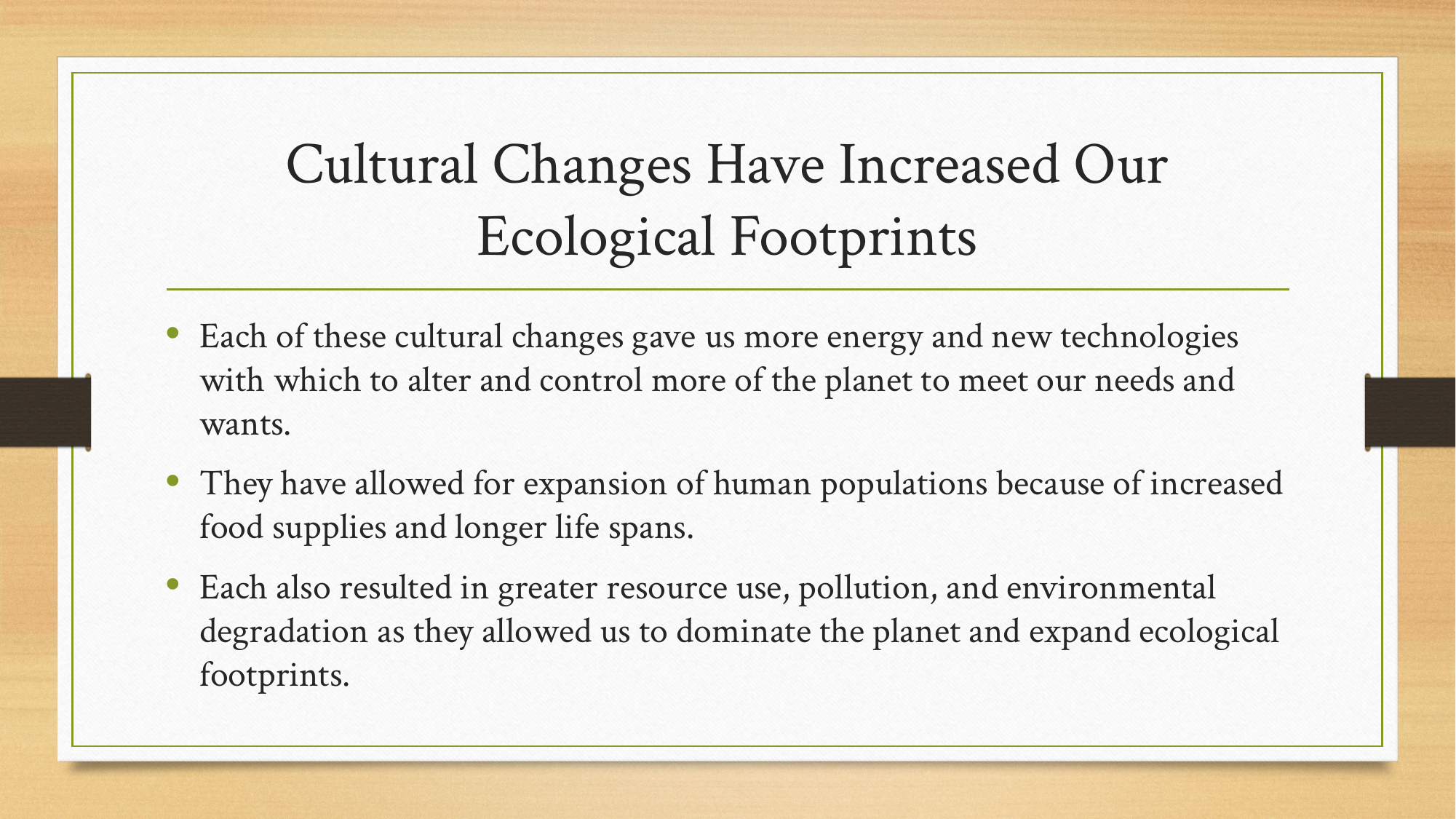

# Cultural Changes Have Increased Our Ecological Footprints
Each of these cultural changes gave us more energy and new technologies with which to alter and control more of the planet to meet our needs and wants.
They have allowed for expansion of human populations because of increased food supplies and longer life spans.
Each also resulted in greater resource use, pollution, and environmental degradation as they allowed us to dominate the planet and expand ecological footprints.